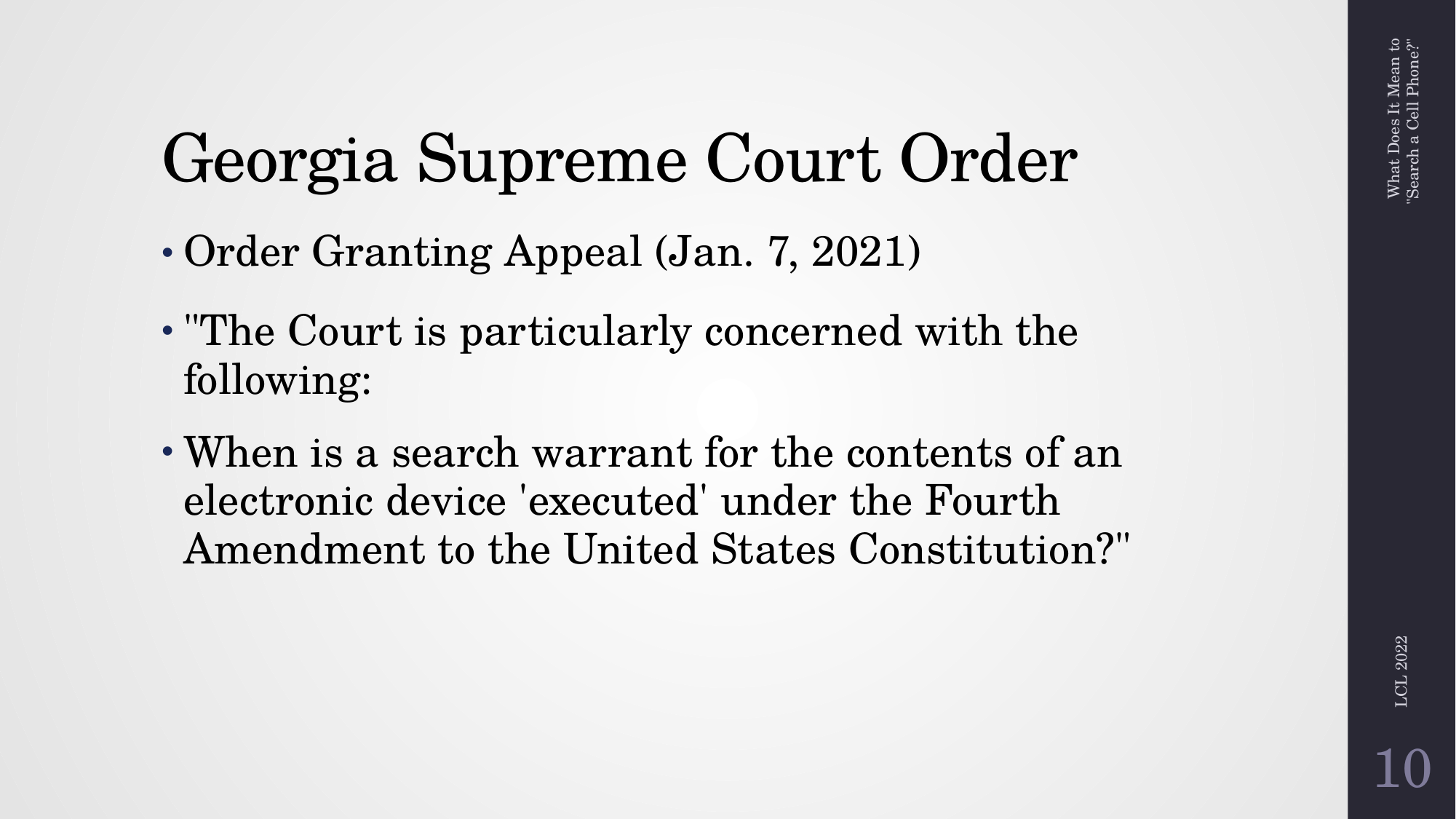

# Georgia Supreme Court Order
What Does It Mean to "Search a Cell Phone?"
Order Granting Appeal (Jan. 7, 2021)
"The Court is particularly concerned with the following:
When is a search warrant for the contents of an electronic device 'executed' under the Fourth Amendment to the United States Constitution?"

LCL 2022
10